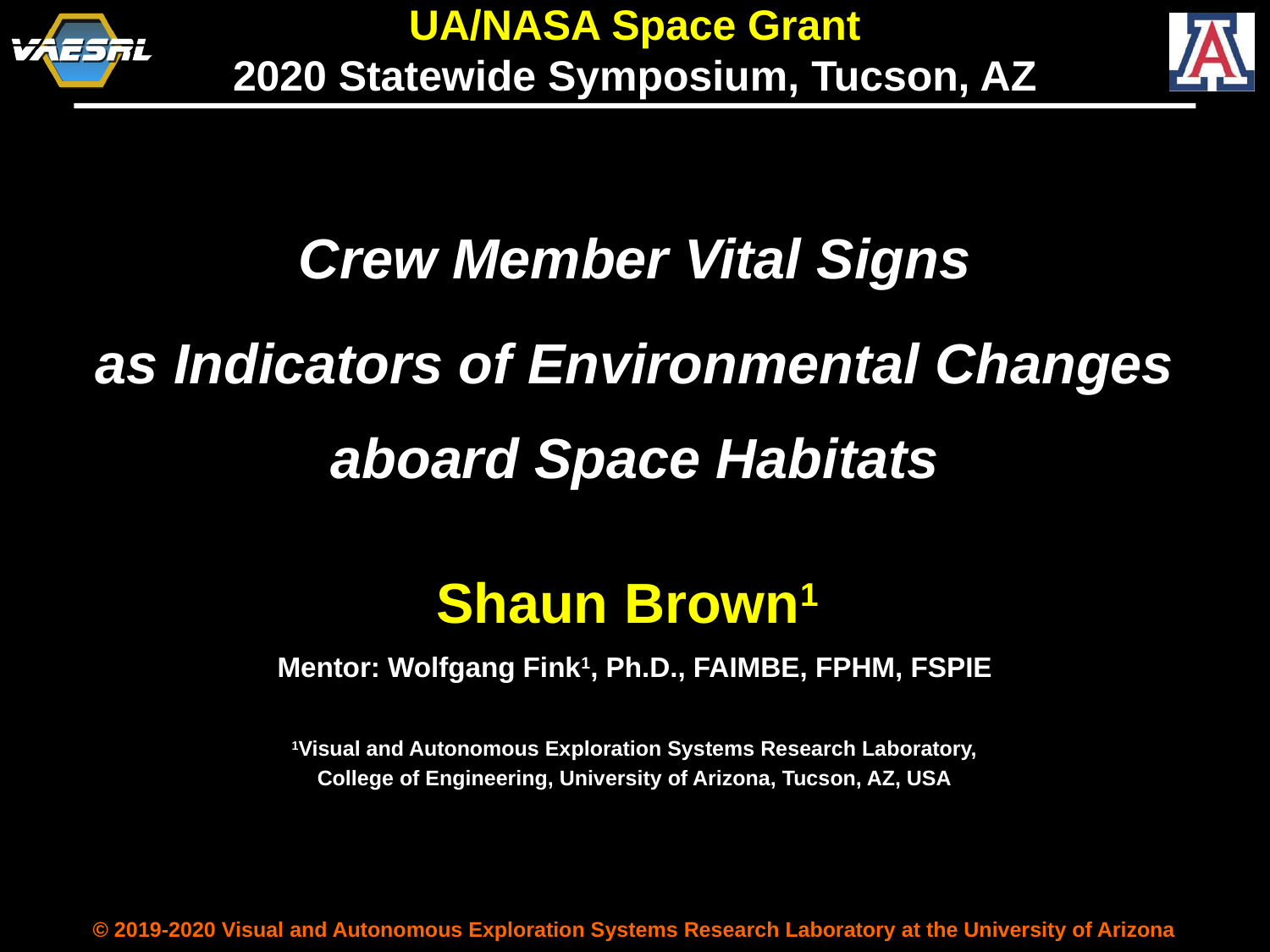

UA/NASA Space Grant
2020 Statewide Symposium, Tucson, AZ

Crew Member Vital Signs
as Indicators of Environmental Changes aboard Space Habitats

Shaun Brown1
Mentor: Wolfgang Fink1, Ph.D., FAIMBE, FPHM, FSPIE

1Visual and Autonomous Exploration Systems Research Laboratory,
College of Engineering, University of Arizona, Tucson, AZ, USA